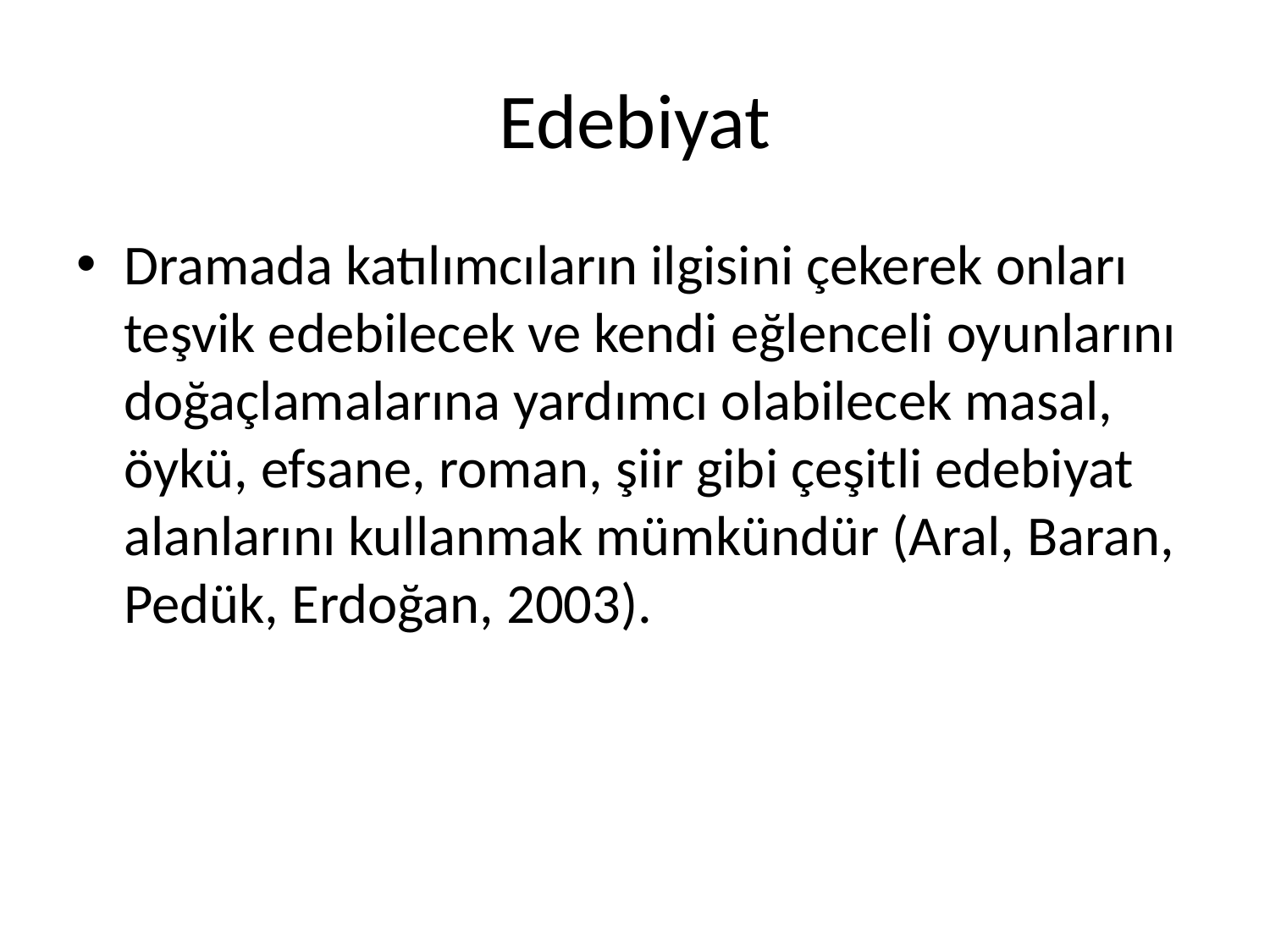

# Edebiyat
Dramada katılımcıların ilgisini çekerek onları teşvik edebilecek ve kendi eğlenceli oyunlarını doğaçlamalarına yardımcı olabilecek masal, öykü, efsane, roman, şiir gibi çeşitli edebiyat alanlarını kullanmak mümkündür (Aral, Baran, Pedük, Erdoğan, 2003).